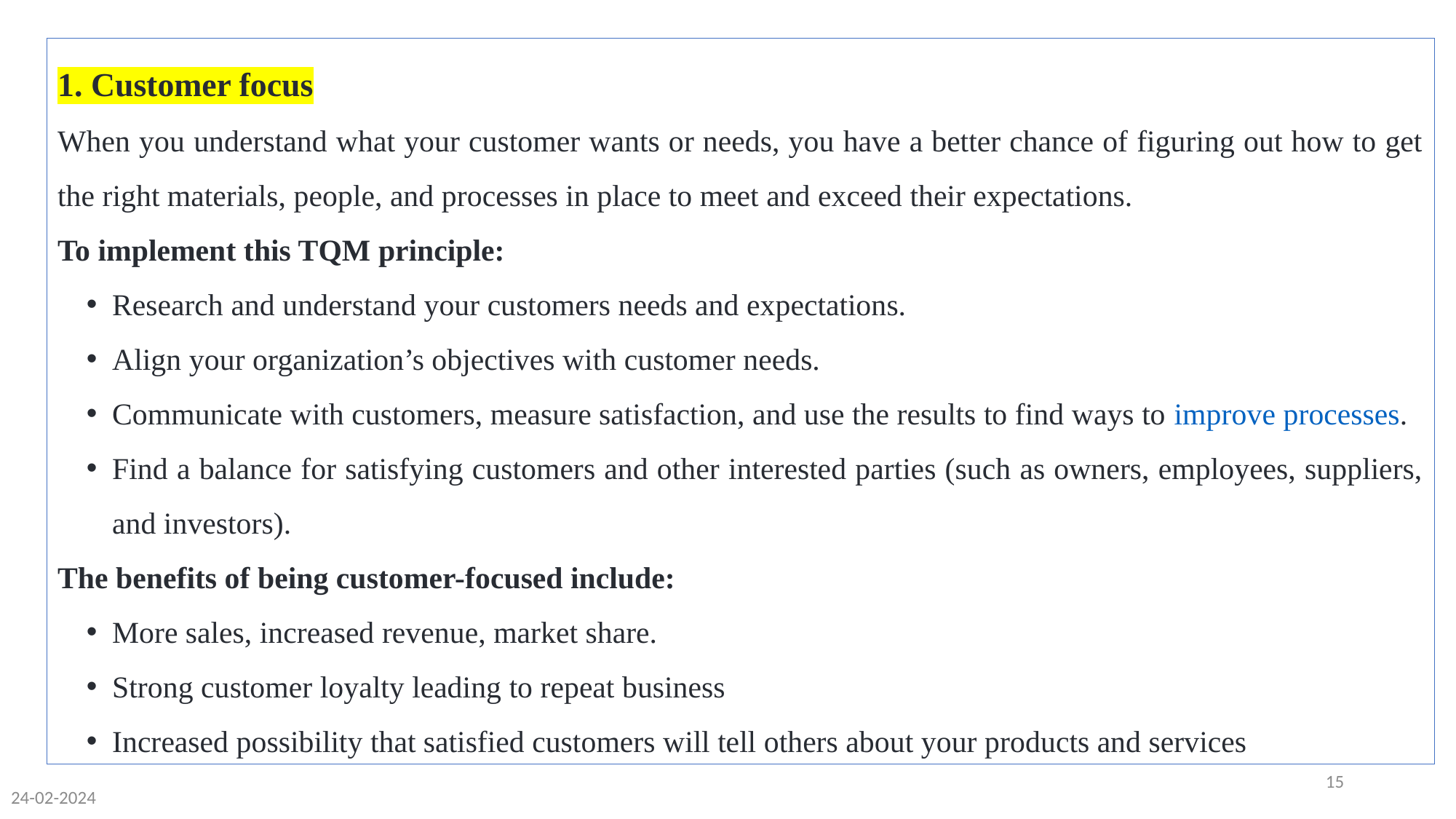

1. Customer focus
When you understand what your customer wants or needs, you have a better chance of figuring out how to get the right materials, people, and processes in place to meet and exceed their expectations.
To implement this TQM principle:
Research and understand your customers needs and expectations.
Align your organization’s objectives with customer needs.
Communicate with customers, measure satisfaction, and use the results to find ways to improve processes.
Find a balance for satisfying customers and other interested parties (such as owners, employees, suppliers, and investors).
The benefits of being customer-focused include:
More sales, increased revenue, market share.
Strong customer loyalty leading to repeat business
Increased possibility that satisfied customers will tell others about your products and services
15
24-02-2024